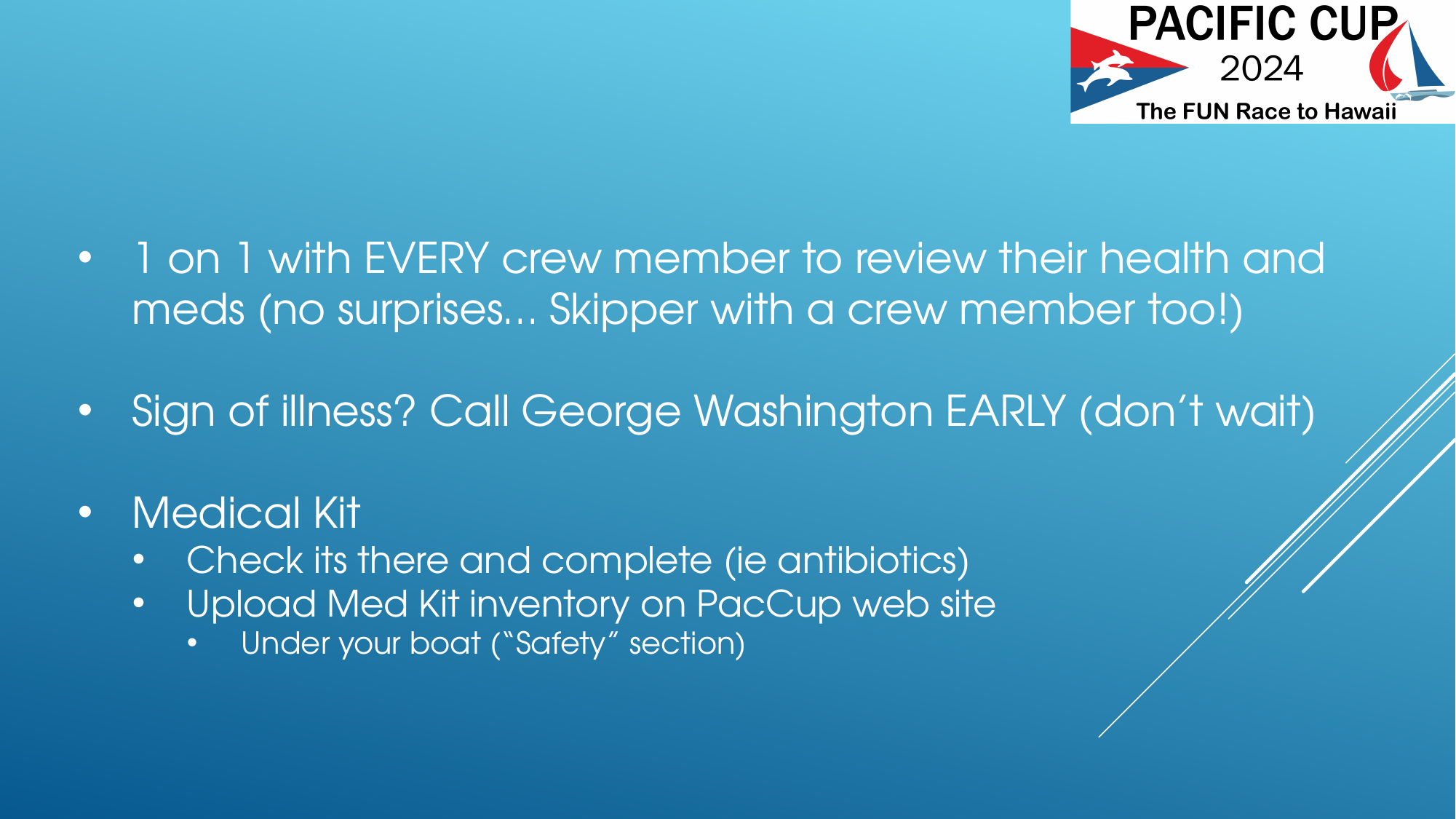

1 on 1 with EVERY crew member to review their health and meds (no surprises… Skipper with a crew member too!)

Sign of illness? Call George Washington EARLY (don’t wait)

Medical Kit
Check its there and complete (ie antibiotics)
Upload Med Kit inventory on PacCup web site
Under your boat (“Safety” section)